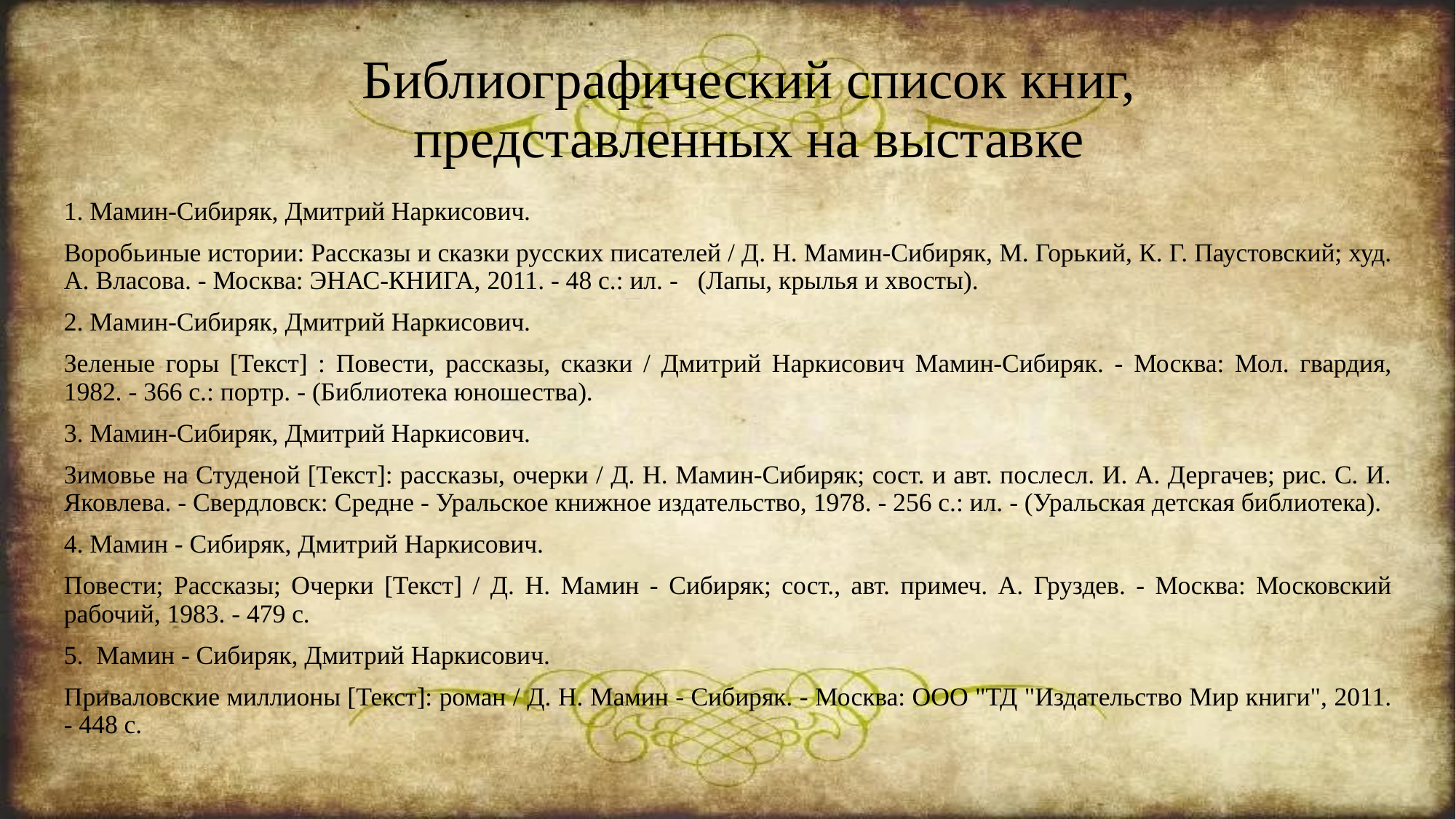

# Библиографический список книг, представленных на выставке

1. Мамин-Сибиряк, Дмитрий Наркисович.
Воробьиные истории: Рассказы и сказки русских писателей / Д. Н. Мамин-Сибиряк, М. Горький, К. Г. Паустовский; худ. А. Власова. - Москва: ЭНАС-КНИГА, 2011. - 48 с.: ил. -   (Лапы, крылья и хвосты).
2. Мамин-Сибиряк, Дмитрий Наркисович.
Зеленые горы [Текст] : Повести, рассказы, сказки / Дмитрий Наркисович Мамин-Сибиряк. - Москва: Мол. гвардия, 1982. - 366 с.: портр. - (Библиотека юношества).
3. Мамин-Сибиряк, Дмитрий Наркисович.
Зимовье на Студеной [Текст]: рассказы, очерки / Д. Н. Мамин-Сибиряк; сост. и авт. послесл. И. А. Дергачев; рис. С. И. Яковлева. - Свердловск: Средне - Уральское книжное издательство, 1978. - 256 с.: ил. - (Уральская детская библиотека).
4. Мамин - Сибиряк, Дмитрий Наркисович.
Повести; Рассказы; Очерки [Текст] / Д. Н. Мамин - Сибиряк; сост., авт. примеч. А. Груздев. - Москва: Московский рабочий, 1983. - 479 с.
5.  Мамин - Сибиряк, Дмитрий Наркисович.
Приваловские миллионы [Текст]: роман / Д. Н. Мамин - Сибиряк. - Москва: ООО "ТД "Издательство Мир книги", 2011. - 448 с.